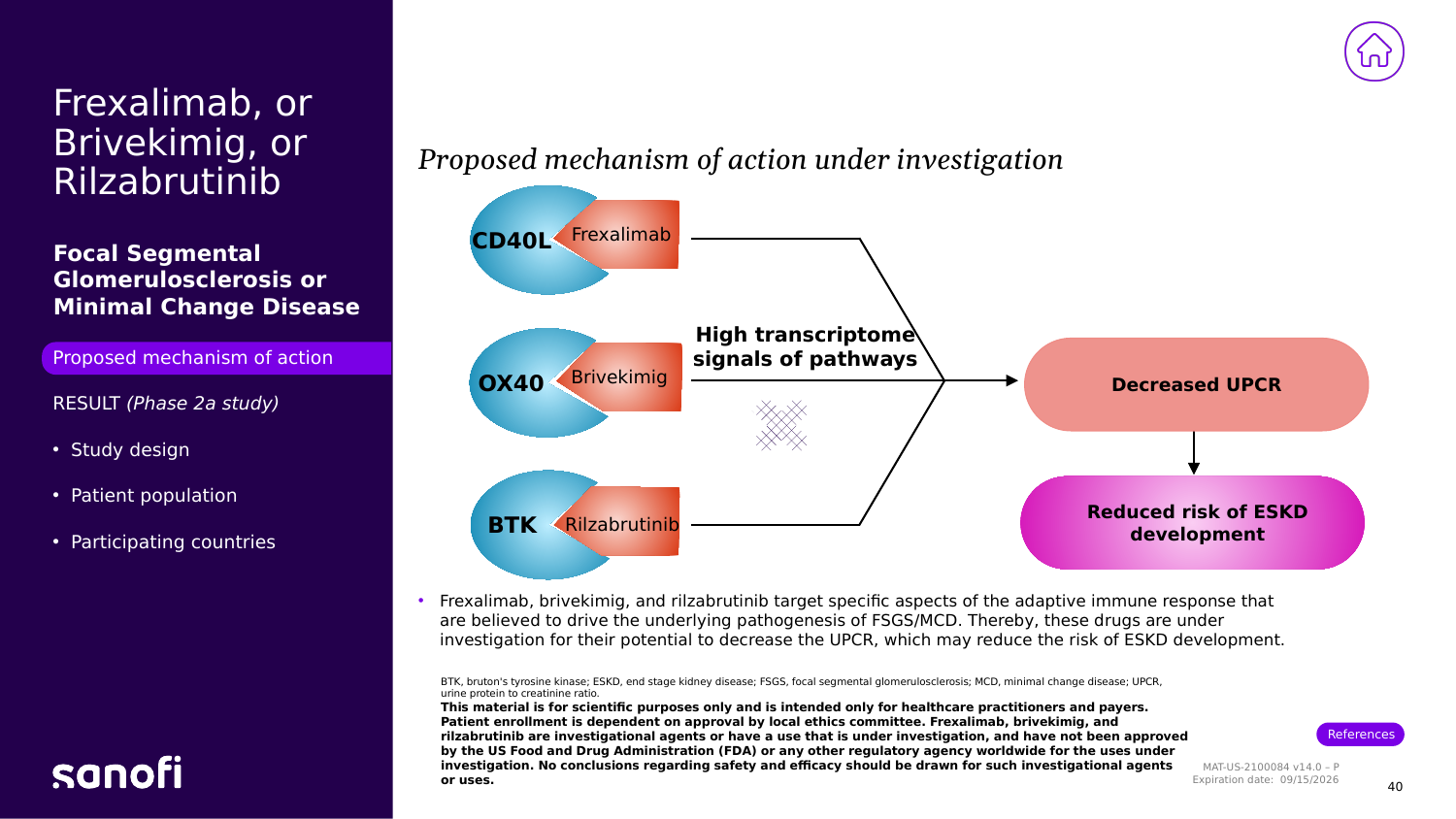

# Frexalimab, or Brivekimig, or Rilzabrutinib
Proposed mechanism of action under investigation

CD40L
Frexalimab
Focal Segmental Glomerulosclerosis or Minimal Change Disease

High transcriptome signals of pathways

OX40
Decreased UPCR

Proposed mechanism of action
RESULT (Phase 2a study)
Study design
Patient population
Participating countries
Brivekimig

BTK
Reduced risk of ESKD development

Rilzabrutinib

Frexalimab, brivekimig, and rilzabrutinib target specific aspects of the adaptive immune response that are believed to drive the underlying pathogenesis of FSGS/MCD. Thereby, these drugs are under investigation for their potential to decrease the UPCR, which may reduce the risk of ESKD development.
BTK, bruton's tyrosine kinase; ESKD, end stage kidney disease; FSGS, focal segmental glomerulosclerosis; MCD, minimal change disease; UPCR, urine protein to creatinine ratio.
This material is for scientific purposes only and is intended only for healthcare practitioners and payers. Patient enrollment is dependent on approval by local ethics committee. Frexalimab, brivekimig, and rilzabrutinib are investigational agents or have a use that is under investigation, and have not been approved by the US Food and Drug Administration (FDA) or any other regulatory agency worldwide for the uses under investigation. No conclusions regarding safety and efficacy should be drawn for such investigational agents or uses.
40